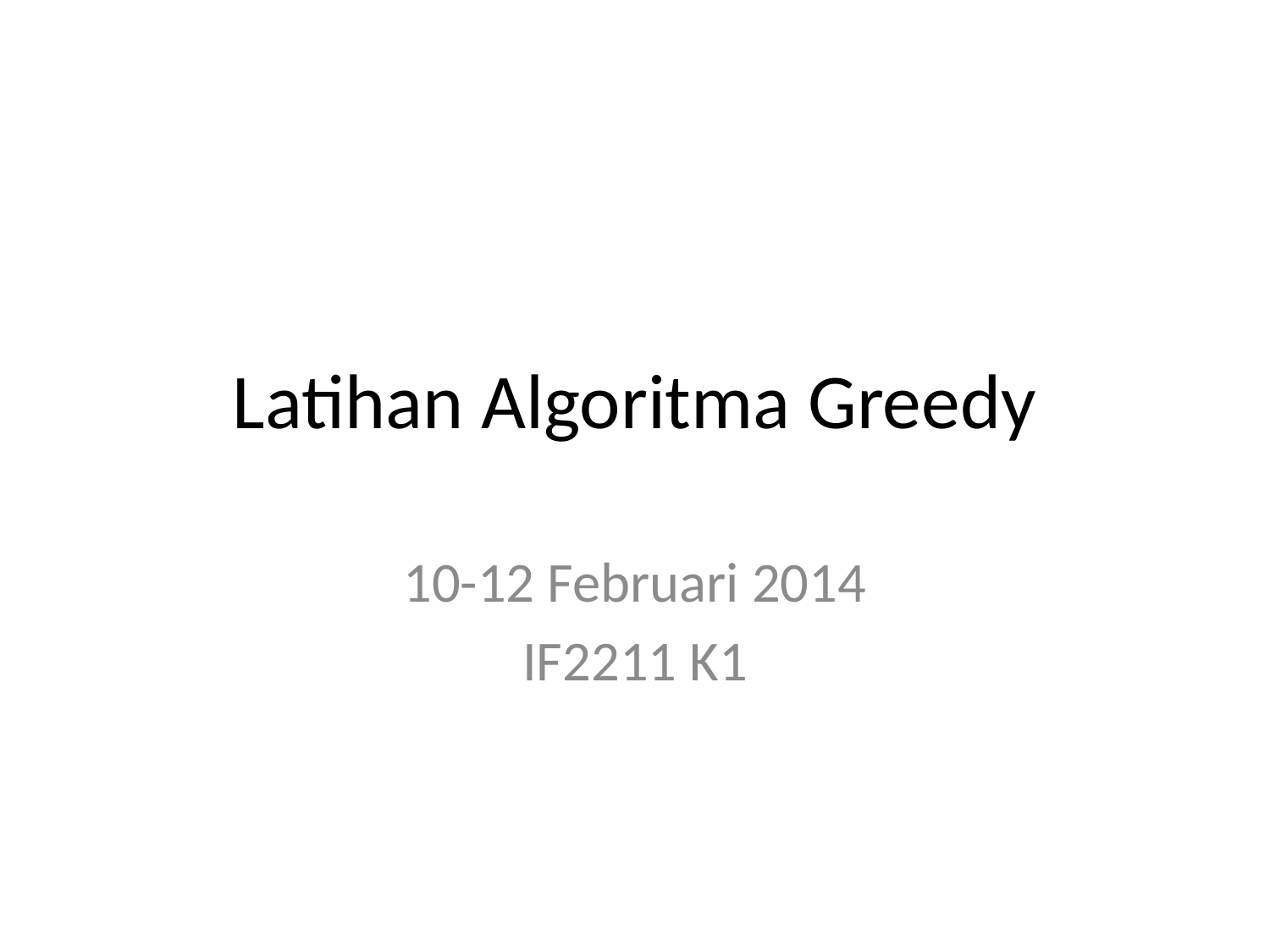

# Latihan Algoritma Greedy
10-12 Februari 2014
IF2211 K1